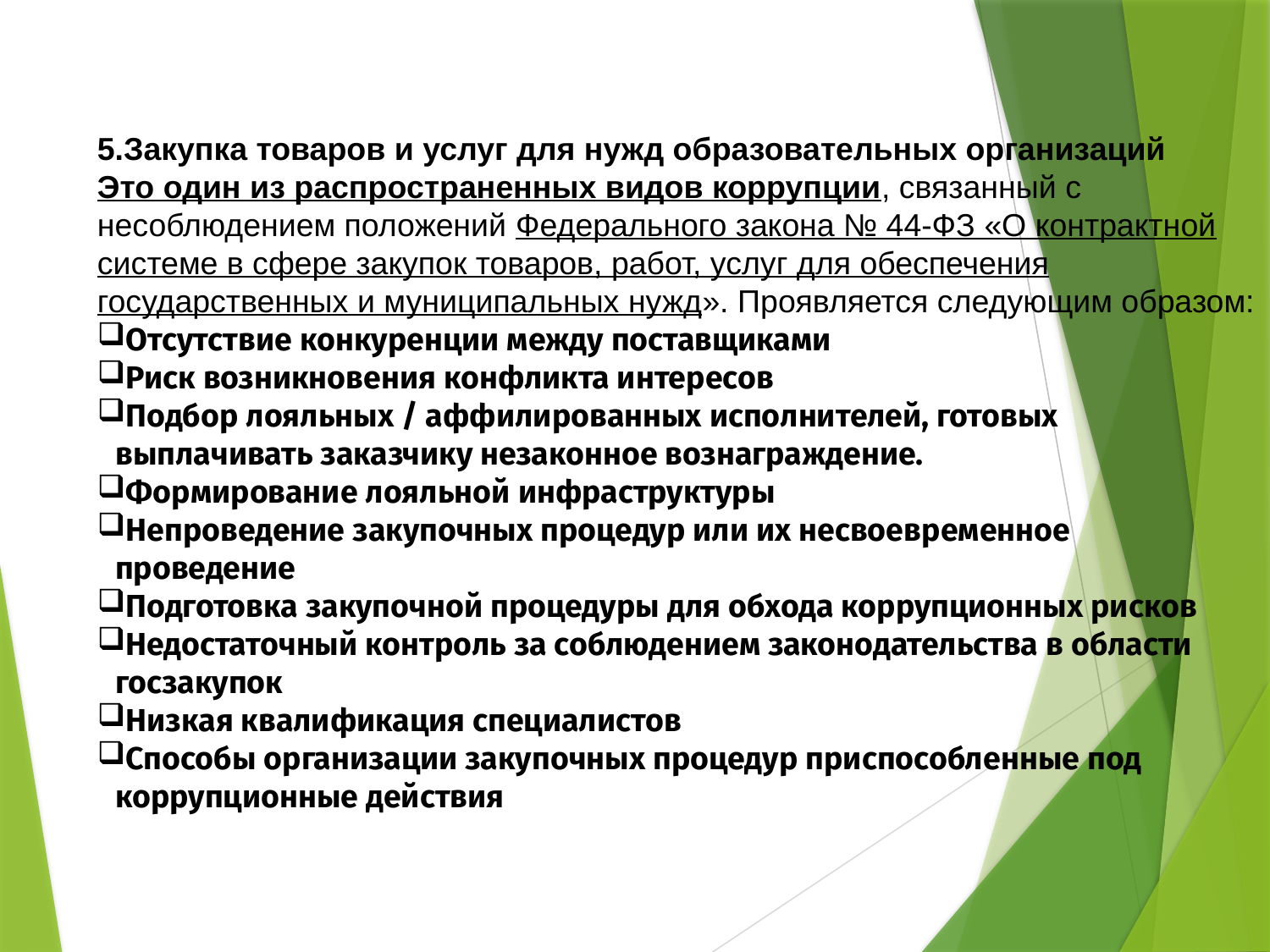

5.Закупка товаров и услуг для нужд образовательных организаций
Это один из распространенных видов коррупции, связанный с несоблюдением положений Федерального закона № 44-ФЗ «О контрактной системе в сфере закупок товаров, работ, услуг для обеспечения государственных и муниципальных нужд». Проявляется следующим образом:
Отсутствие конкуренции между поставщиками
Риск возникновения конфликта интересов
Подбор лояльных / аффилированных исполнителей, готовых выплачивать заказчику незаконное вознаграждение.
Формирование лояльной инфраструктуры
Непроведение закупочных процедур или их несвоевременное проведение
Подготовка закупочной процедуры для обхода коррупционных рисков
Недостаточный контроль за соблюдением законодательства в области госзакупок
Низкая квалификация специалистов
Способы организации закупочных процедур приспособленные под коррупционные действия